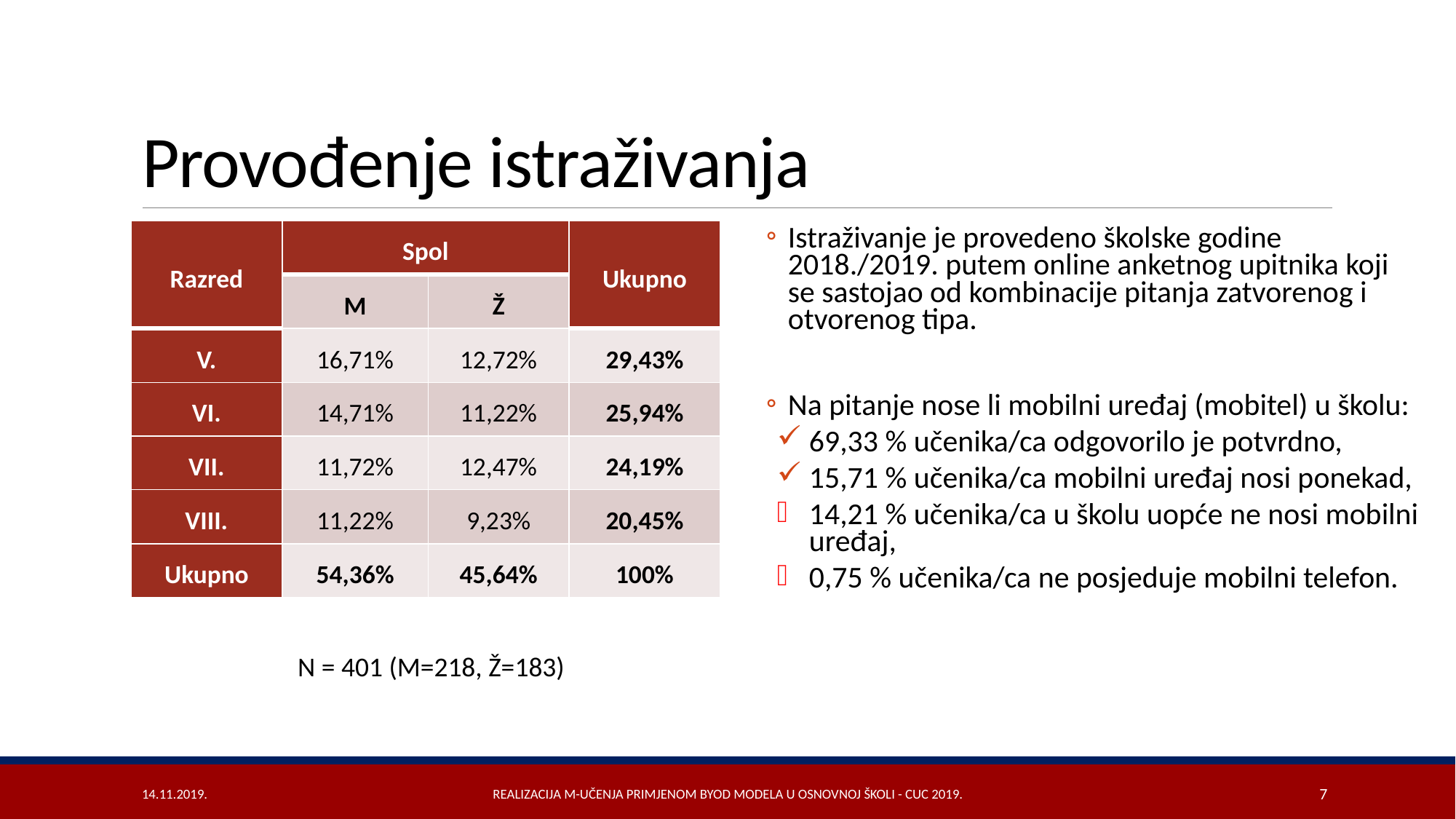

# Provođenje istraživanja
Istraživanje je provedeno školske godine 2018./2019. putem online anketnog upitnika koji se sastojao od kombinacije pitanja zatvorenog i otvorenog tipa.

Na pitanje nose li mobilni uređaj (mobitel) u školu:
69,33 % učenika/ca odgovorilo je potvrdno,
15,71 % učenika/ca mobilni uređaj nosi ponekad,
14,21 % učenika/ca u školu uopće ne nosi mobilni uređaj,
0,75 % učenika/ca ne posjeduje mobilni telefon.

| Razred | Spol |  | Ukupno |
| --- | --- | --- | --- |
|  | M | Ž |  |
| V. | 16,71% | 12,72% | 29,43% |
| VI. | 14,71% | 11,22% | 25,94% |
| VII. | 11,72% | 12,47% | 24,19% |
| VIII. | 11,22% | 9,23% | 20,45% |
| Ukupno | 54,36% | 45,64% | 100% |
N = 401 (M=218, Ž=183)
14.11.2019.
Realizacija m-učenja primjenom BYOD modela u osnovnoj školi - CUC 2019.
7